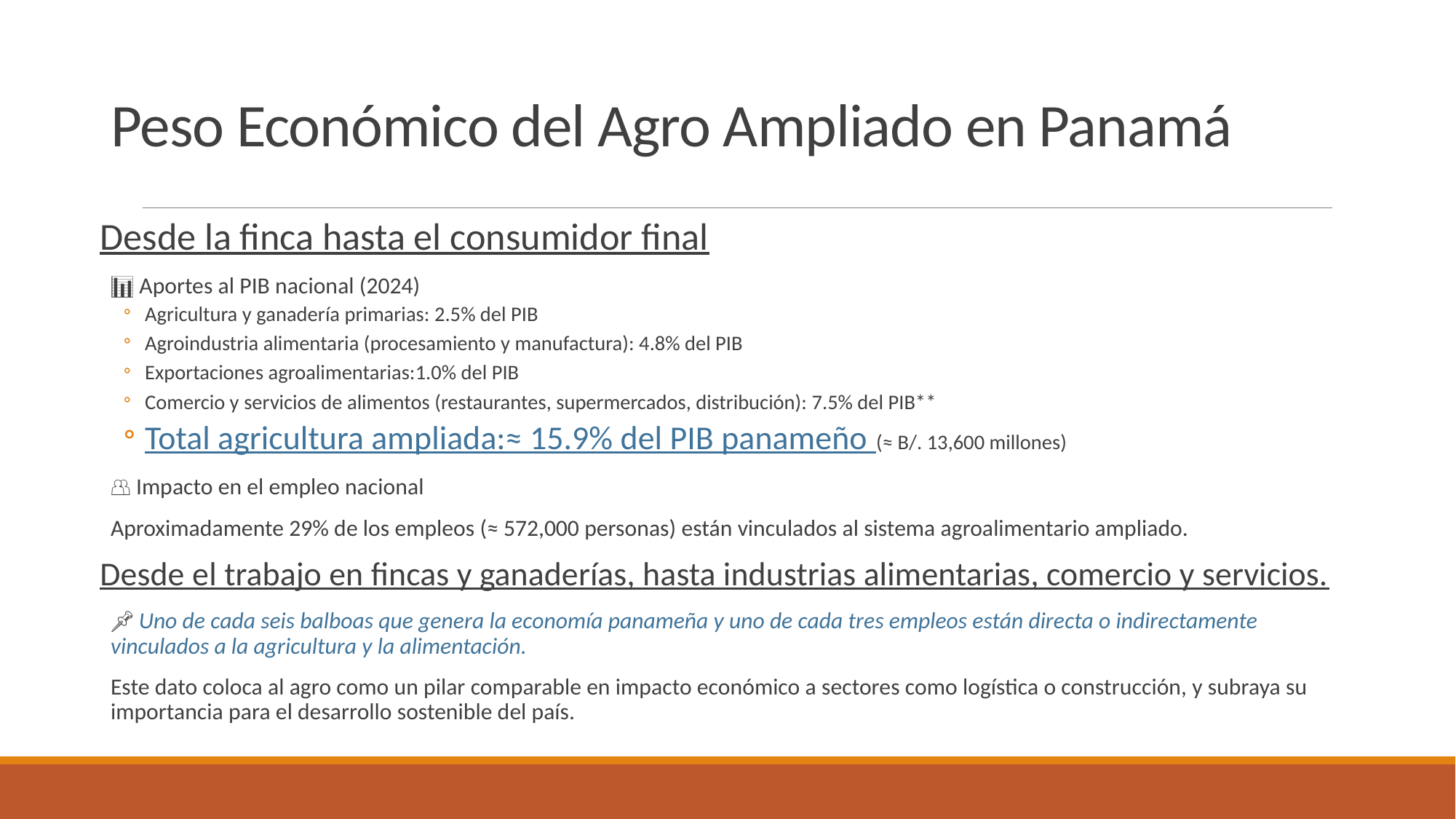

# Peso Económico del Agro Ampliado en Panamá
Desde la finca hasta el consumidor final
📊 Aportes al PIB nacional (2024)
Agricultura y ganadería primarias: 2.5% del PIB
Agroindustria alimentaria (procesamiento y manufactura): 4.8% del PIB
Exportaciones agroalimentarias:1.0% del PIB
Comercio y servicios de alimentos (restaurantes, supermercados, distribución): 7.5% del PIB**
Total agricultura ampliada:≈ 15.9% del PIB panameño (≈ B/. 13,600 millones)
👥 Impacto en el empleo nacional
Aproximadamente 29% de los empleos (≈ 572,000 personas) están vinculados al sistema agroalimentario ampliado.
Desde el trabajo en fincas y ganaderías, hasta industrias alimentarias, comercio y servicios.
📌 Uno de cada seis balboas que genera la economía panameña y uno de cada tres empleos están directa o indirectamente vinculados a la agricultura y la alimentación.
Este dato coloca al agro como un pilar comparable en impacto económico a sectores como logística o construcción, y subraya su importancia para el desarrollo sostenible del país.